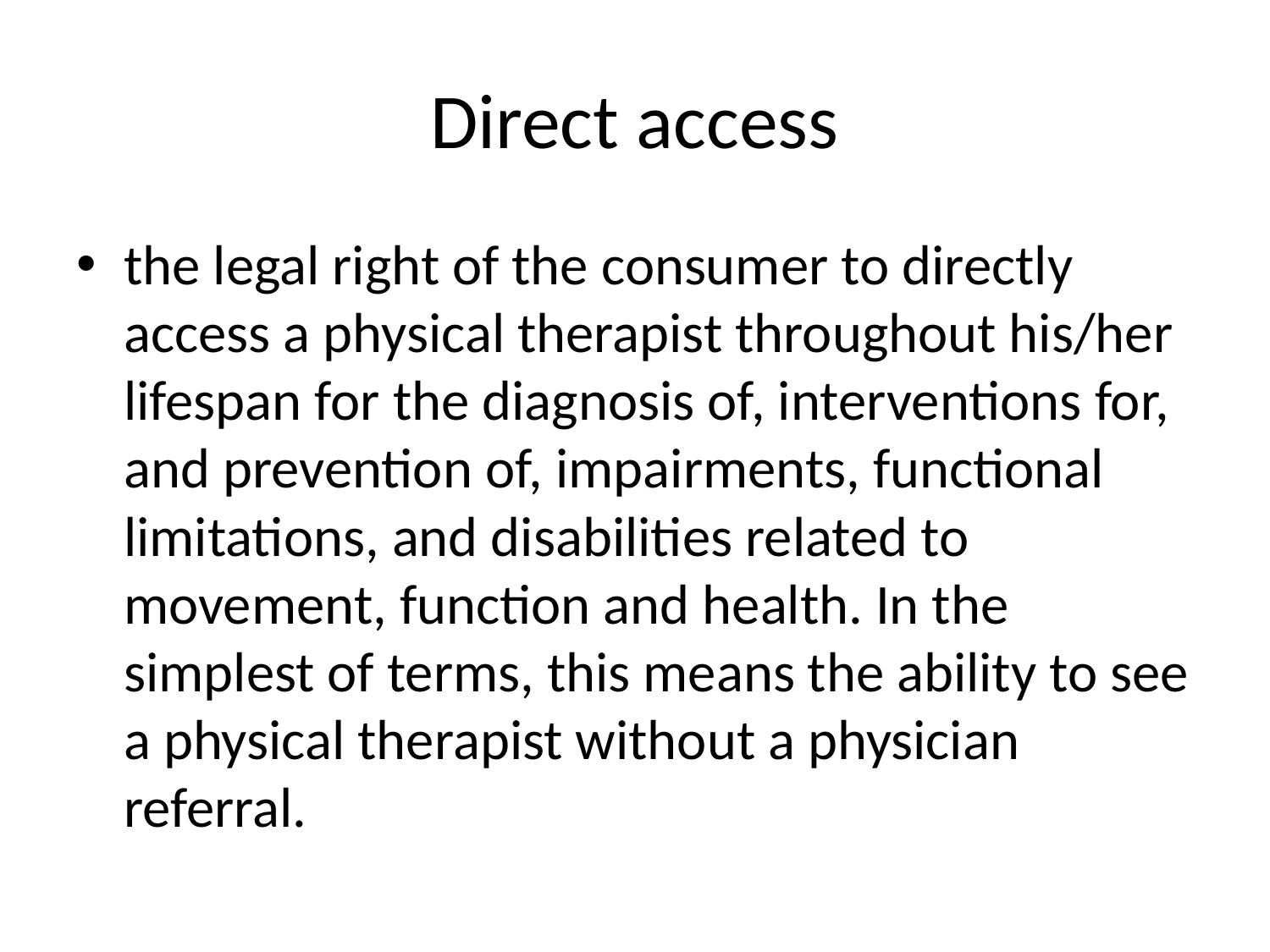

# Direct access
the legal right of the consumer to directly access a physical therapist throughout his/her lifespan for the diagnosis of, interventions for, and prevention of, impairments, functional limitations, and disabilities related to movement, function and health. In the simplest of terms, this means the ability to see a physical therapist without a physician referral.